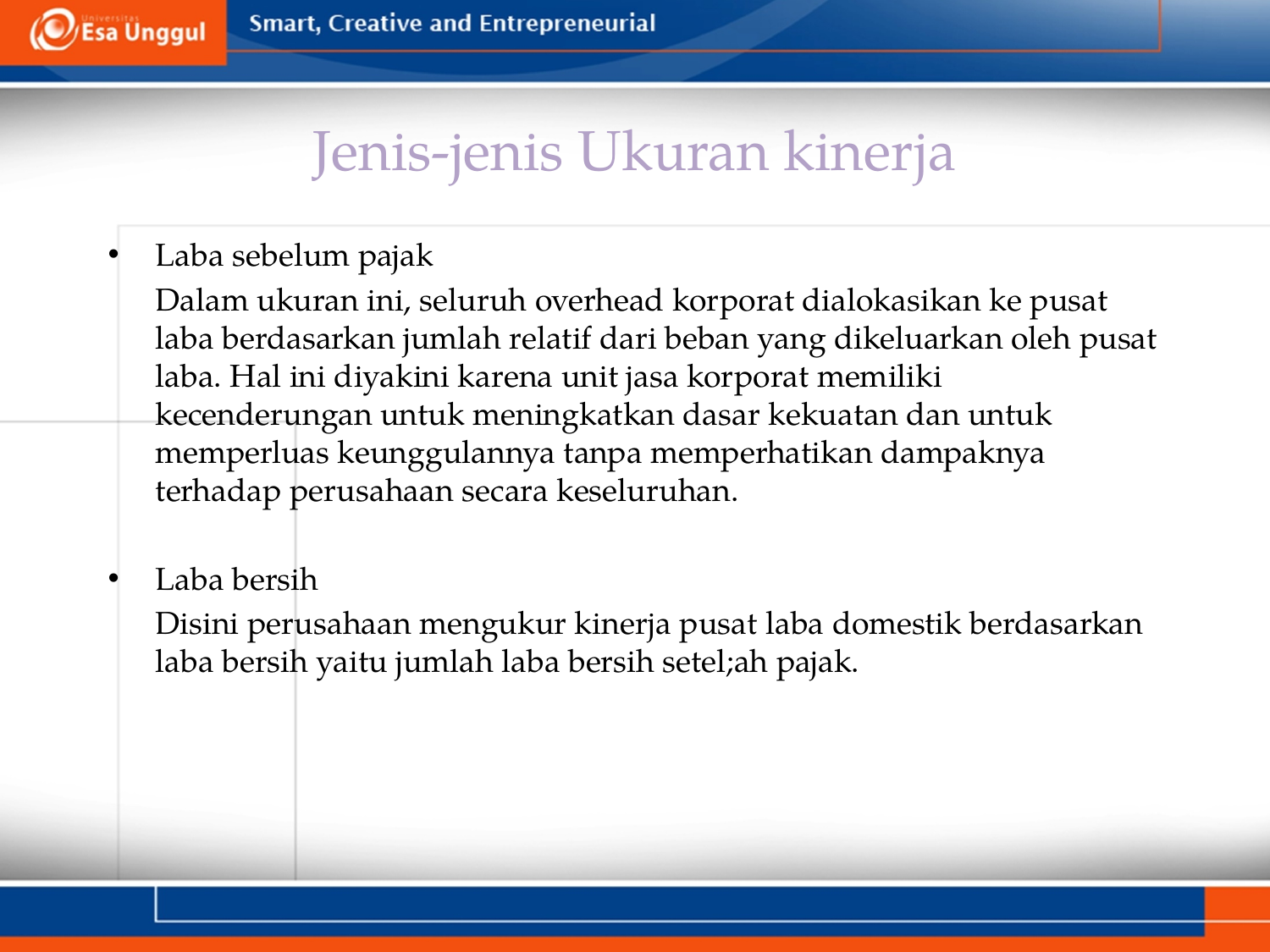

# Jenis-jenis Ukuran kinerja
Laba sebelum pajak
	Dalam ukuran ini, seluruh overhead korporat dialokasikan ke pusat laba berdasarkan jumlah relatif dari beban yang dikeluarkan oleh pusat laba. Hal ini diyakini karena unit jasa korporat memiliki kecenderungan untuk meningkatkan dasar kekuatan dan untuk memperluas keunggulannya tanpa memperhatikan dampaknya terhadap perusahaan secara keseluruhan.

Laba bersih
	Disini perusahaan mengukur kinerja pusat laba domestik berdasarkan laba bersih yaitu jumlah laba bersih setel;ah pajak.